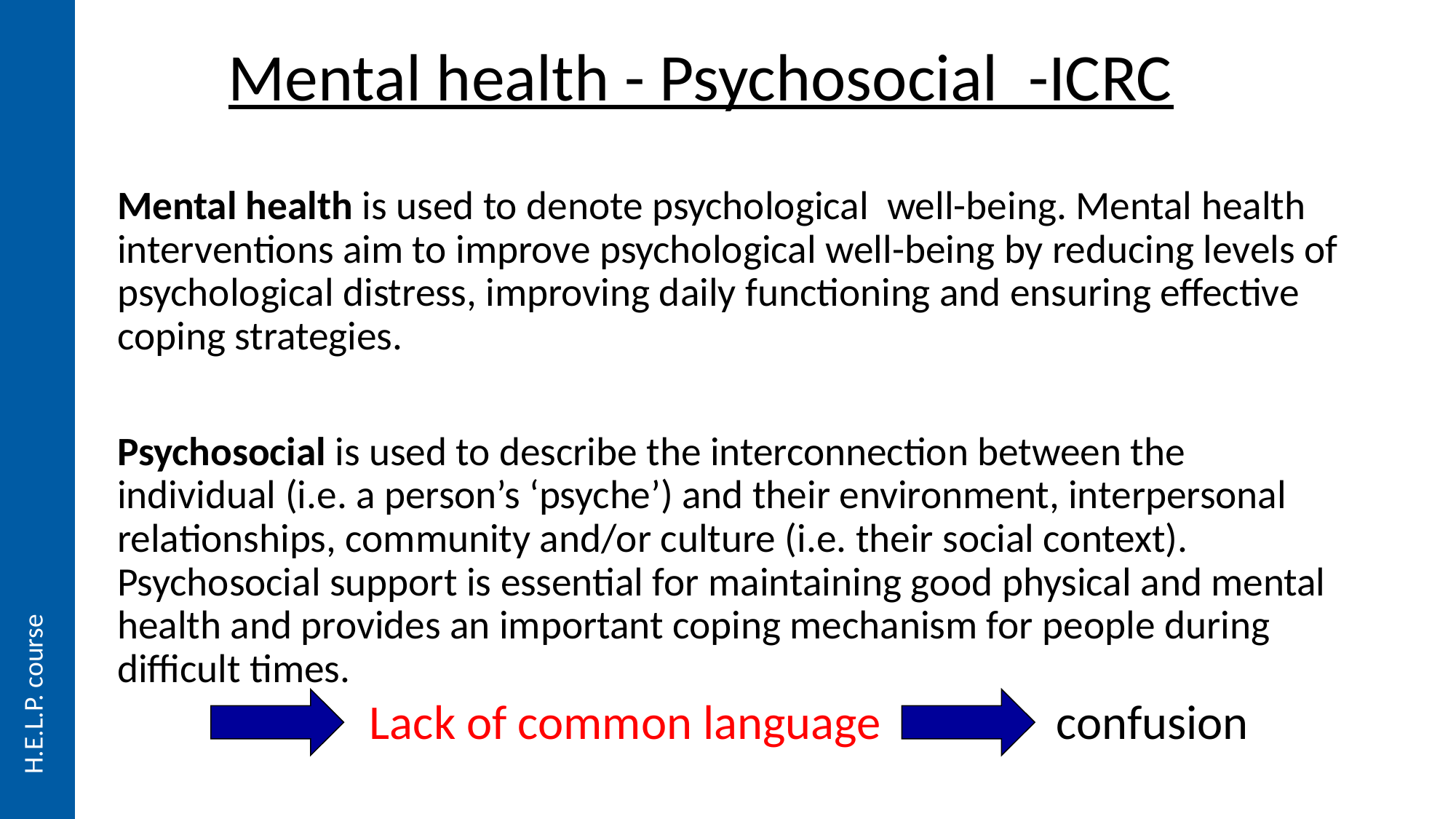

# Mental health - Psychosocial  -ICRC
Mental health is used to denote psychological  well-being. Mental health interventions aim to improve psychological well-being by reducing levels of psychological distress, improving daily functioning and ensuring effective coping strategies.

Psychosocial is used to describe the interconnection between the individual (i.e. a person’s ‘psyche’) and their environment, interpersonal relationships, community and/or culture (i.e. their social context). Psychosocial support is essential for maintaining good physical and mental health and provides an important coping mechanism for people during difficult times.

H.E.L.P. course
      Lack of common language                confusion